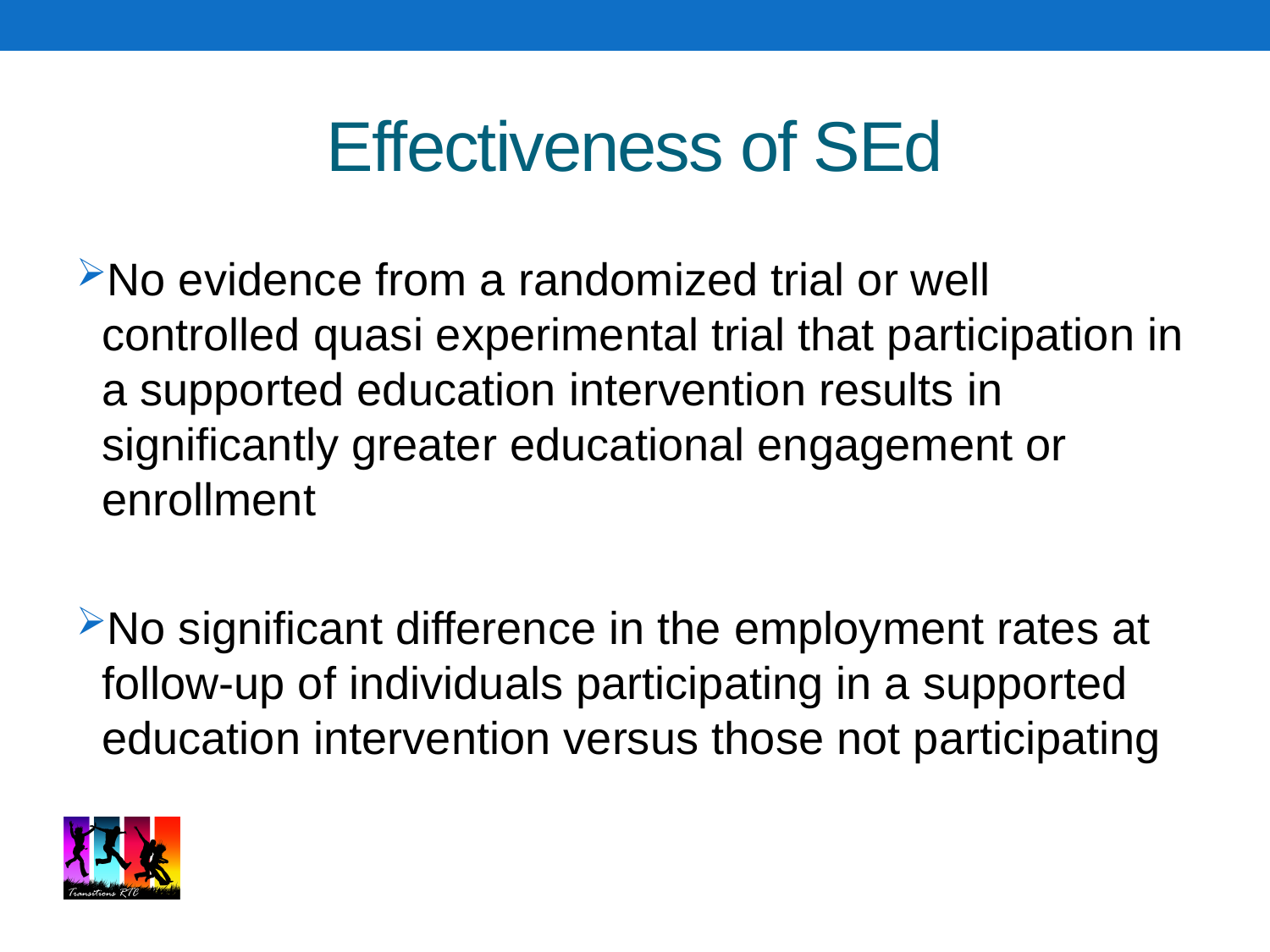

# Effectiveness of SEd
No evidence from a randomized trial or well controlled quasi experimental trial that participation in a supported education intervention results in significantly greater educational engagement or enrollment

No significant difference in the employment rates at follow-up of individuals participating in a supported education intervention versus those not participating